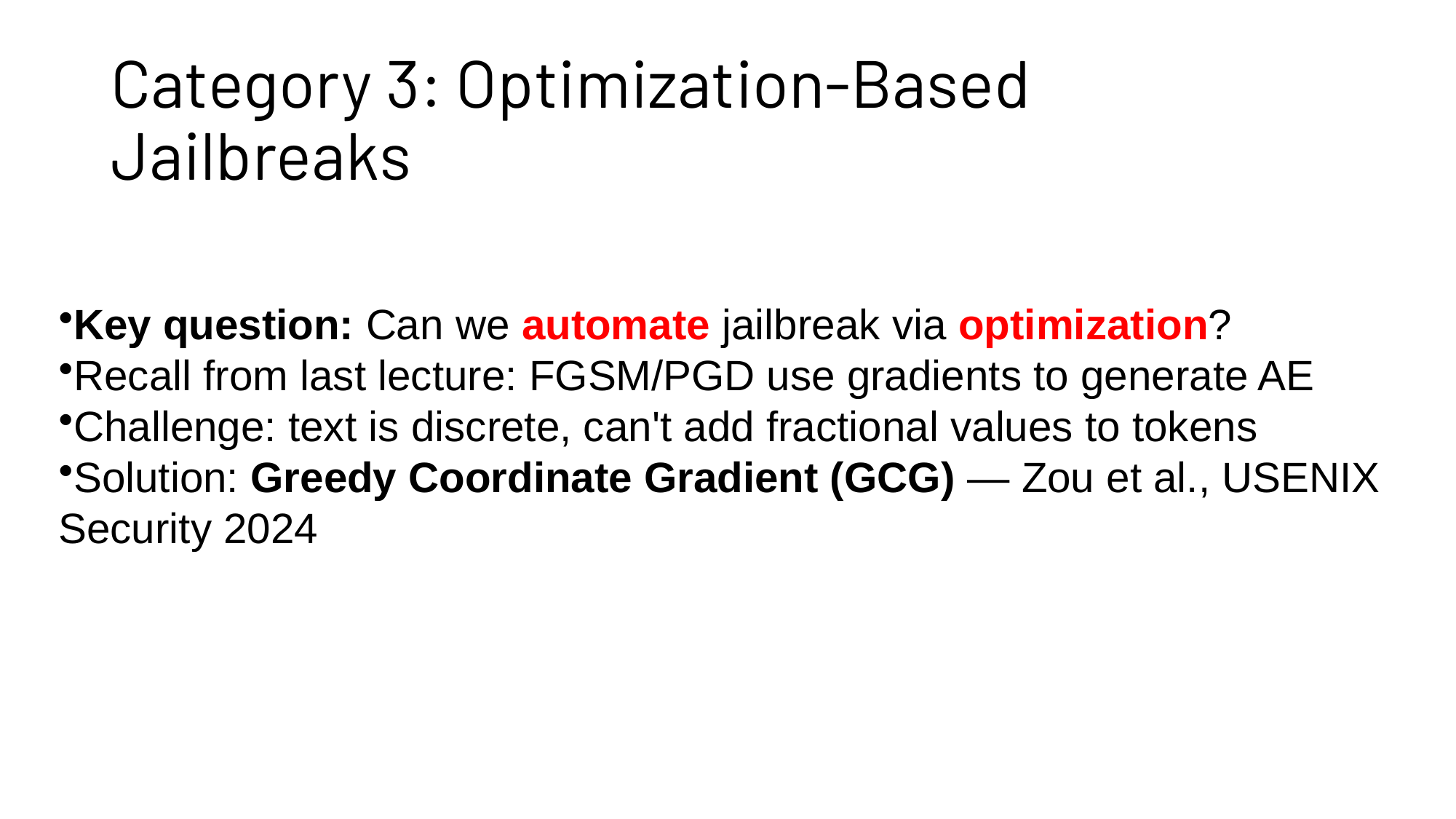

# Category 3: Optimization-Based Jailbreaks

Key question: Can we automate jailbreak via optimization?
Recall from last lecture: FGSM/PGD use gradients to generate AE
Challenge: text is discrete, can't add fractional values to tokens
Solution: Greedy Coordinate Gradient (GCG) — Zou et al., USENIX Security 2024